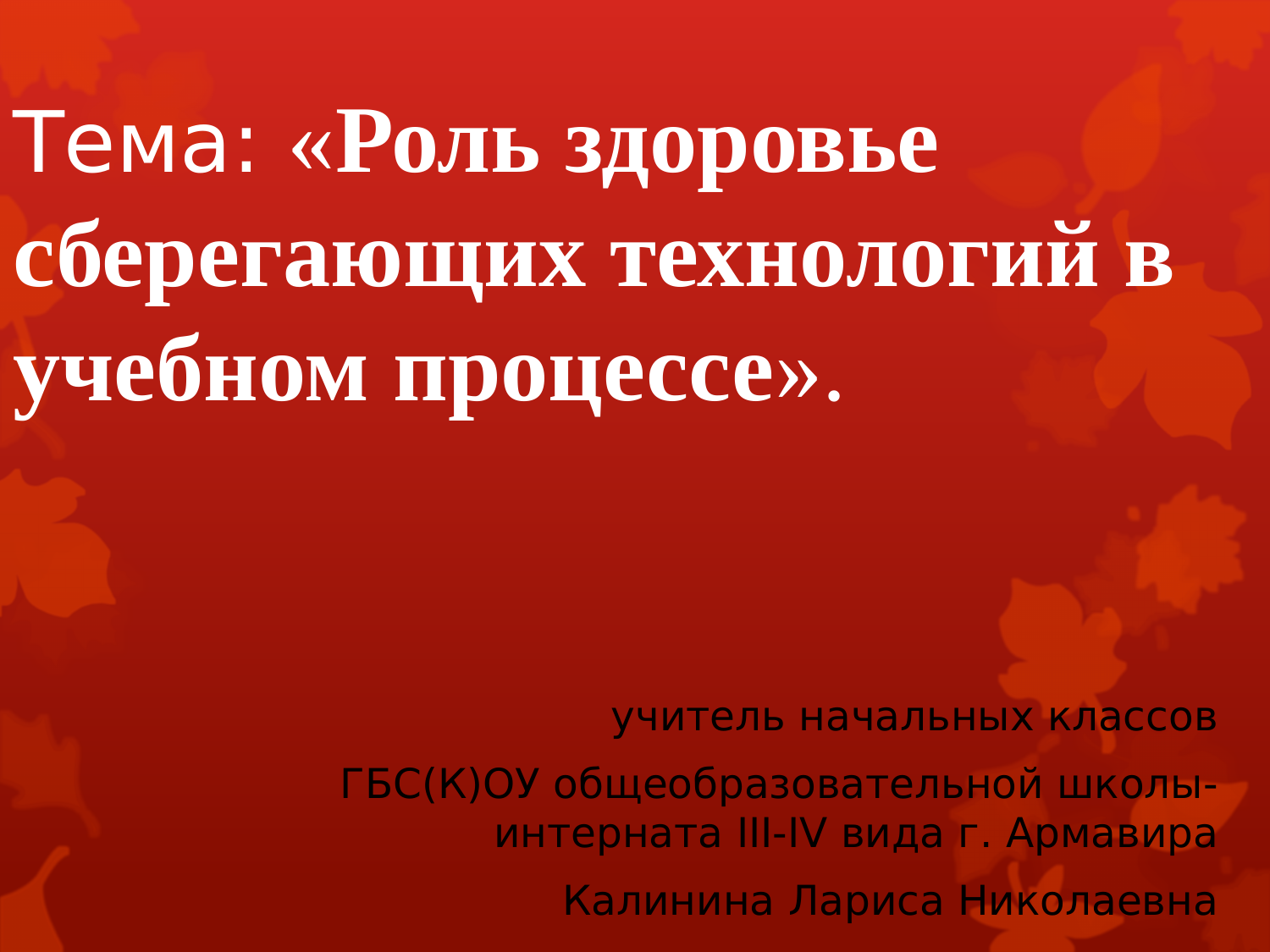

# Тема: «Роль здоровье сберегающих технологий в учебном процессе».
учитель начальных классов
ГБС(К)ОУ общеобразовательной школы-интерната III-IV вида г. Армавира
Калинина Лариса Николаевна